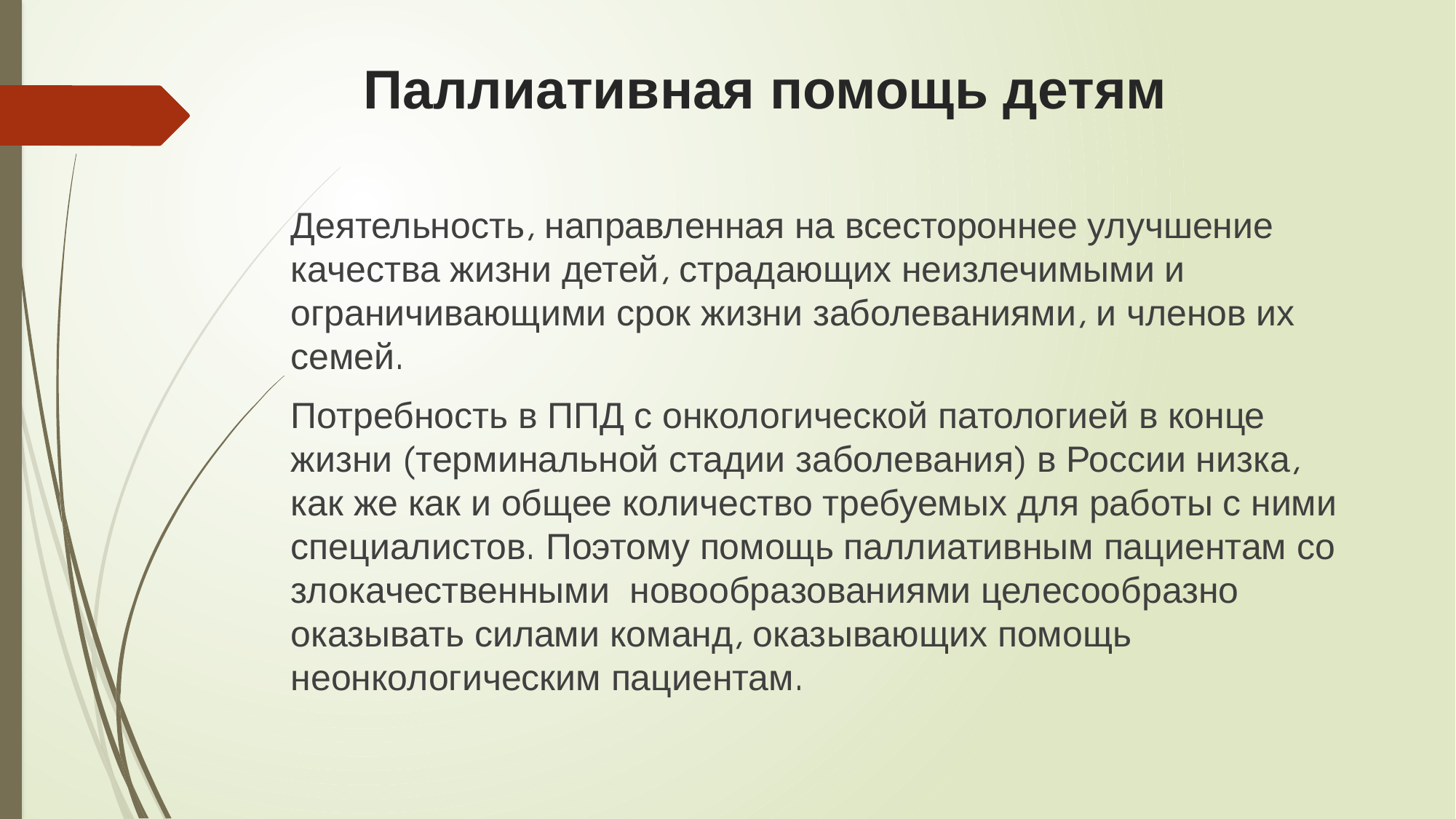

# Паллиативная помощь детям
Деятельность, направленная на всестороннее улучшение качества жизни детей, страдающих неизлечимыми и ограничивающими срок жизни заболеваниями, и членов их семей.
Потребность в ППД с онкологической патологией в конце жизни (терминальной стадии заболевания) в России низка, как же как и общее количество требуемых для работы с ними специалистов. Поэтому помощь паллиативным пациентам со злокачественными  новообразованиями целесообразно оказывать силами команд, оказывающих помощь неонкологическим пациентам.